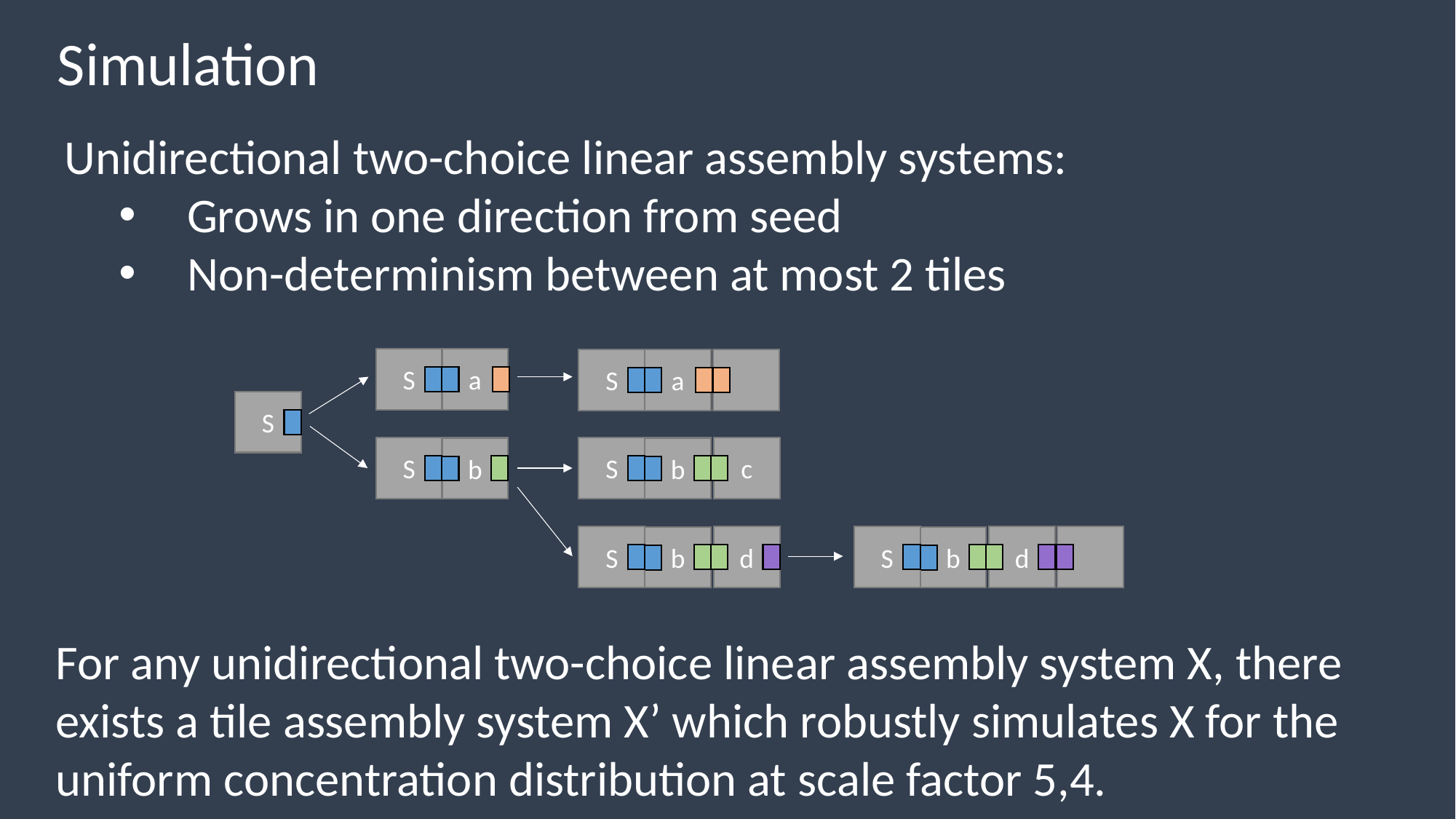

Simulation
Unidirectional two-choice linear assembly systems:
Grows in one direction from seed
Non-determinism between at most 2 tiles
S
a
S
a

S

S
S
c
b
b

S
d
S
d

b
b

For any unidirectional two-choice linear assembly system X, there exists a tile assembly system X’ which robustly simulates X for the uniform concentration distribution at scale factor 5,4.